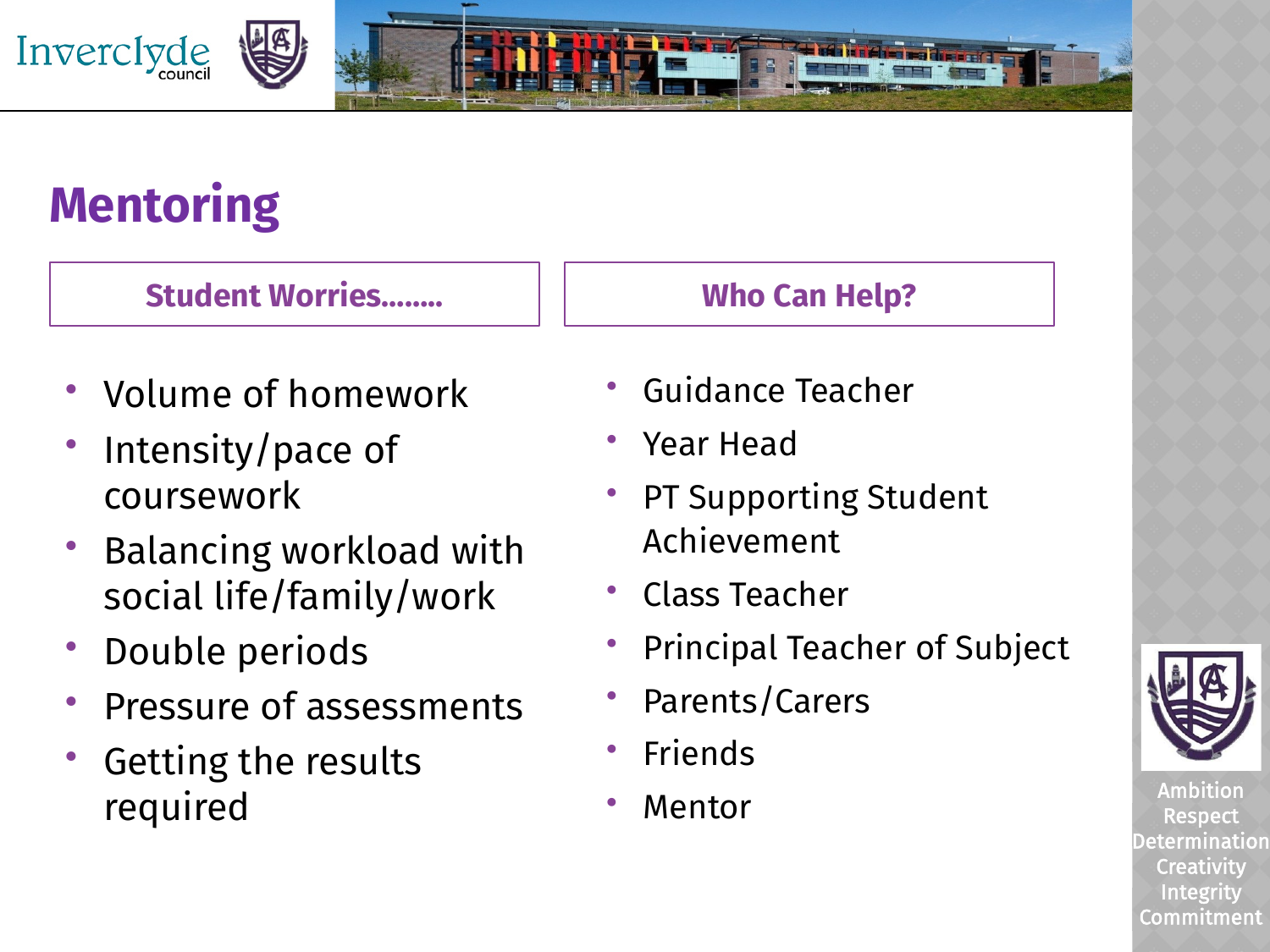

Mentoring
Student Worries……..
Who Can Help?
Guidance Teacher
Year Head
PT Supporting Student Achievement
Class Teacher
Principal Teacher of Subject
Parents/Carers
Friends
Mentor

Volume of homework
Intensity/pace of coursework
Balancing workload with social life/family/work
Double periods
Pressure of assessments
Getting the results required